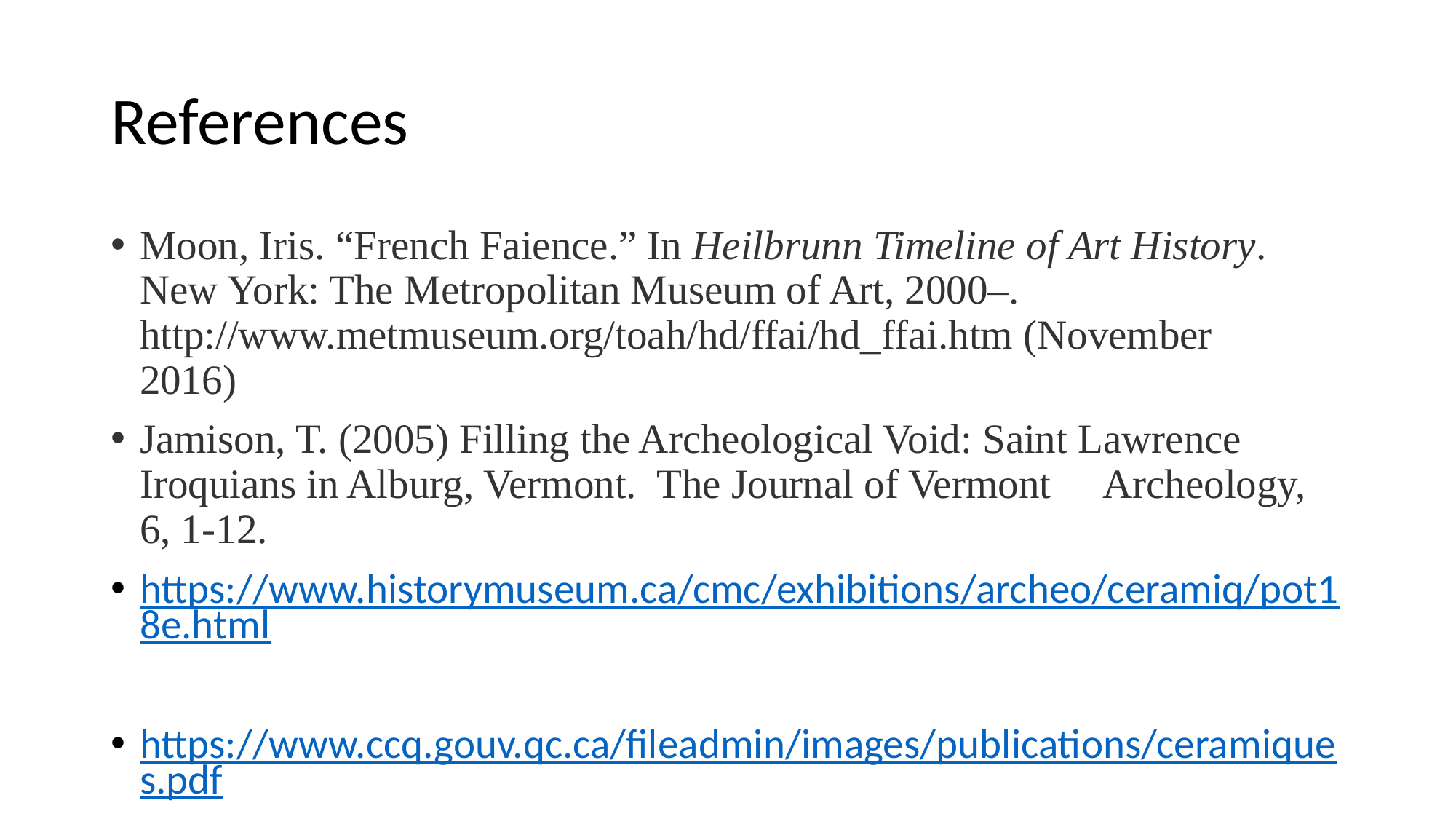

# References
Moon, Iris. “French Faience.” In Heilbrunn Timeline of Art History. 	New York: The Metropolitan Museum of Art, 2000–. 	http://www.metmuseum.org/toah/hd/ffai/hd_ffai.htm (November 	2016)
Jamison, T. (2005) Filling the Archeological Void: Saint Lawrence 	Iroquians in Alburg, Vermont.  The Journal of Vermont 	Archeology, 6, 1-12.
https://www.historymuseum.ca/cmc/exhibitions/archeo/ceramiq/pot18e.html

https://www.ccq.gouv.qc.ca/fileadmin/images/publications/ceramiques.pdf